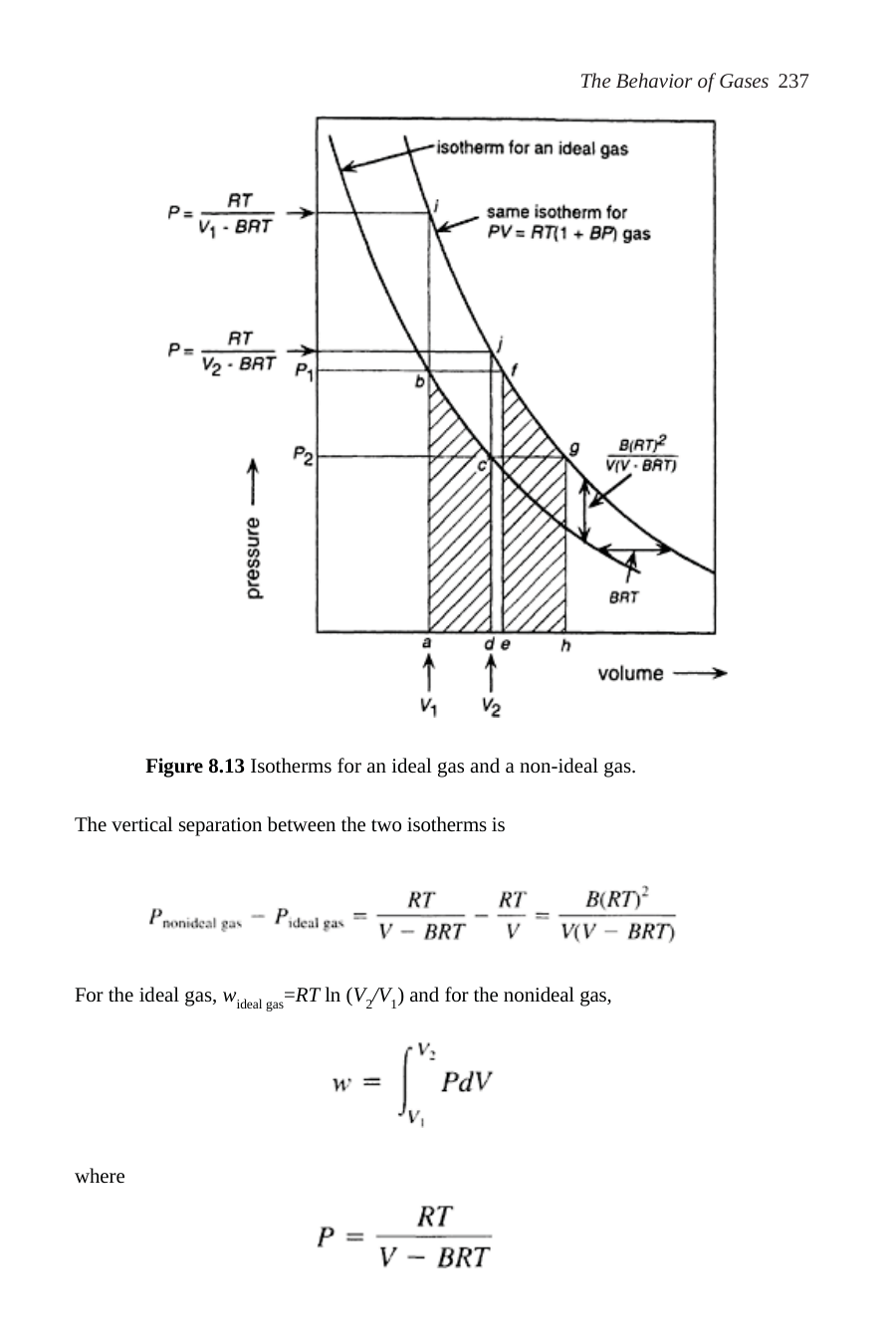

The Behavior of Gases 237

Figure 8.13 Isotherms for an ideal gas and a non-ideal gas.

The vertical separation between the two isotherms is

For the ideal gas, wideal gas=RT ln (V2/V1) and for the nonideal gas,

where